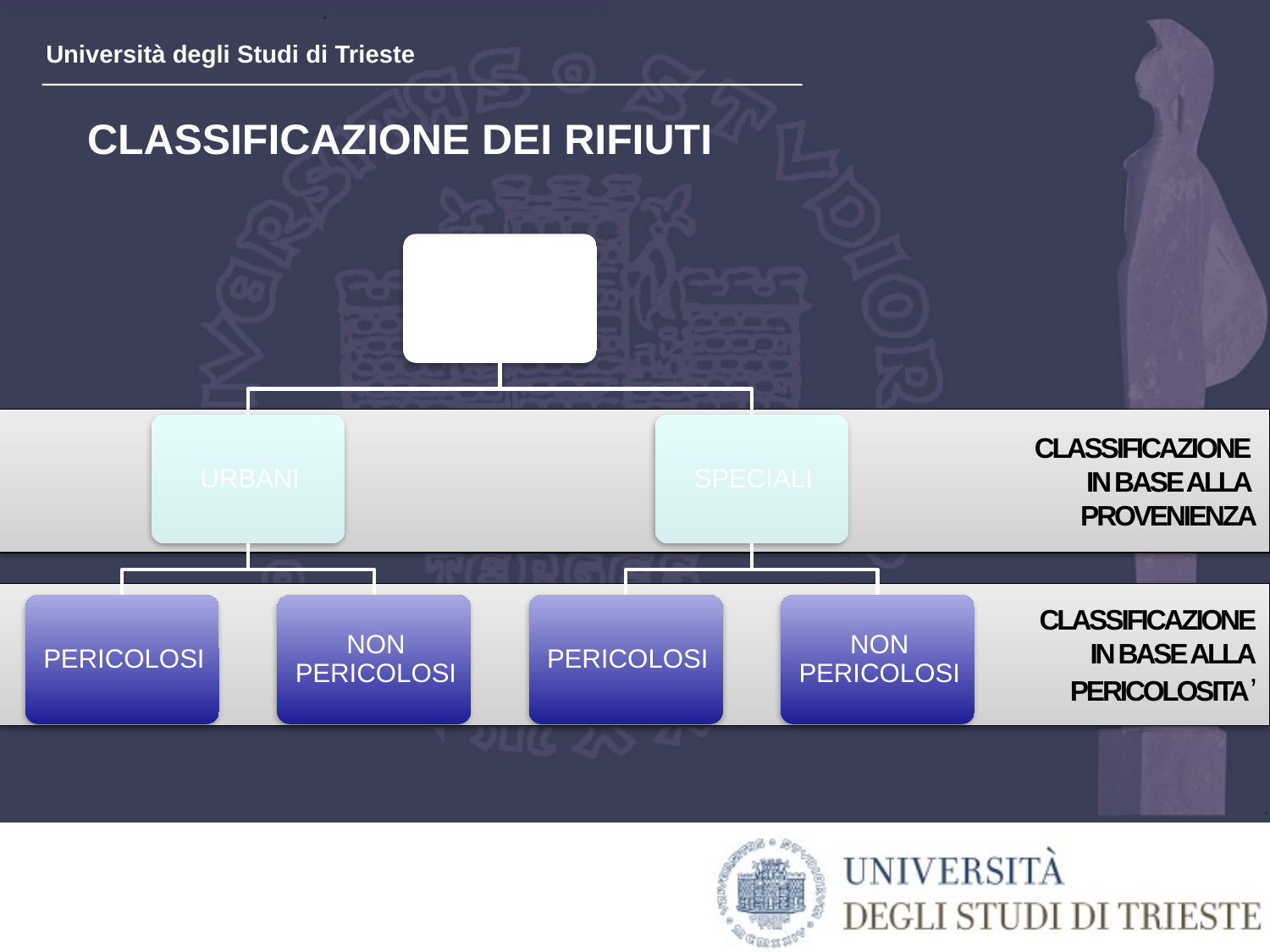

CLASSIFICAZIONE DEI RIFIUTI
RIFIUTI
URBANI
PERICOLOSI
NON PERICOLOSI
SPECIALI
PERICOLOSI
NON PERICOLOSI
CLASSIFICAZIONE
IN BASE ALLA
PROVENIENZA
CLASSIFICAZIONE
IN BASE ALLA
PERICOLOSITA’